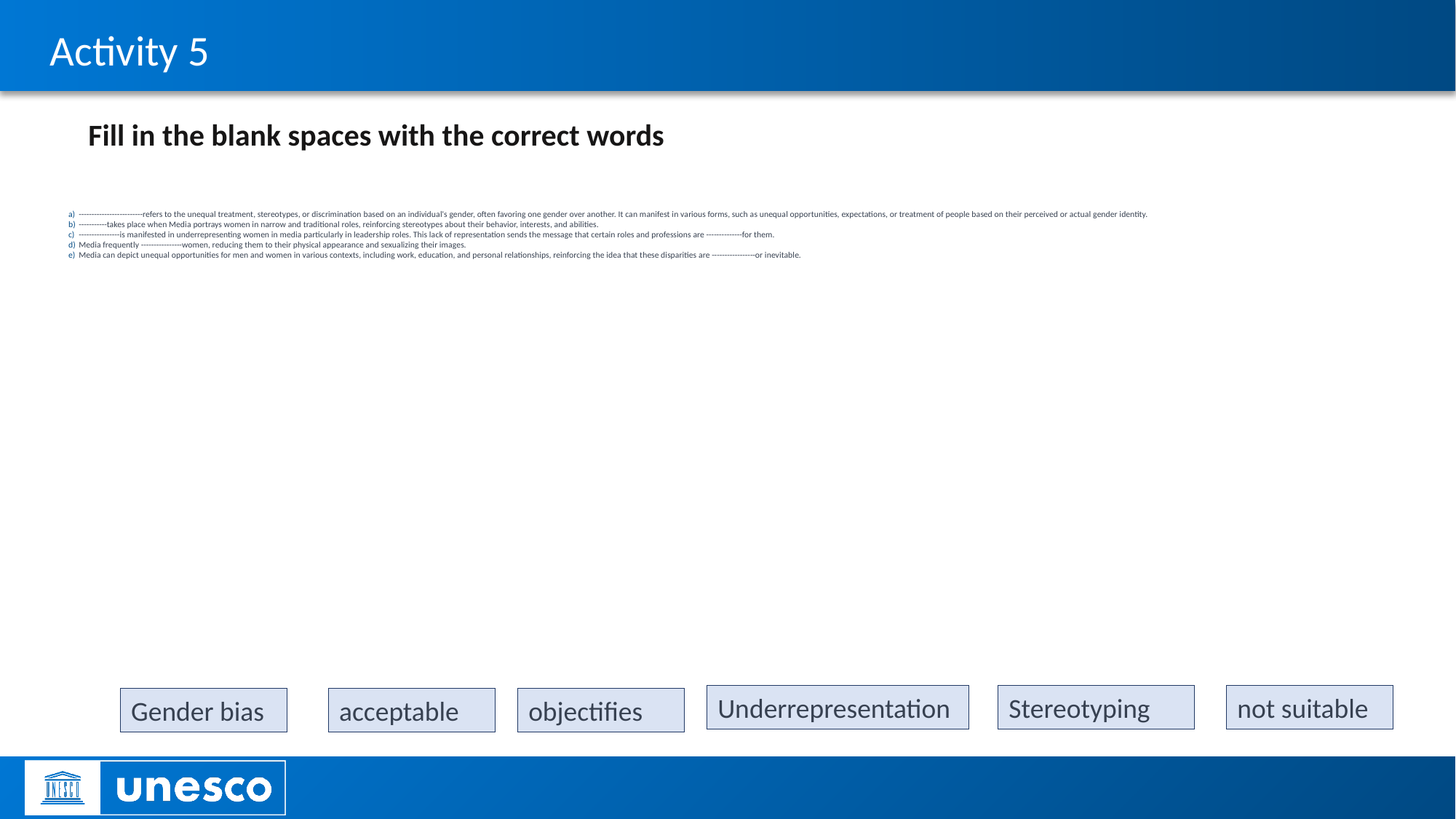

# Activity 5
Fill in the blank spaces with the correct words
-------------------------refers to the unequal treatment, stereotypes, or discrimination based on an individual's gender, often favoring one gender over another. It can manifest in various forms, such as unequal opportunities, expectations, or treatment of people based on their perceived or actual gender identity.
-----------takes place when Media portrays women in narrow and traditional roles, reinforcing stereotypes about their behavior, interests, and abilities.
----------------is manifested in underrepresenting women in media particularly in leadership roles. This lack of representation sends the message that certain roles and professions are --------------for them.
Media frequently ----------------women, reducing them to their physical appearance and sexualizing their images.
Media can depict unequal opportunities for men and women in various contexts, including work, education, and personal relationships, reinforcing the idea that these disparities are -----------------or inevitable.

Underrepresentation
Stereotyping
not suitable
Gender bias
acceptable
objectifies